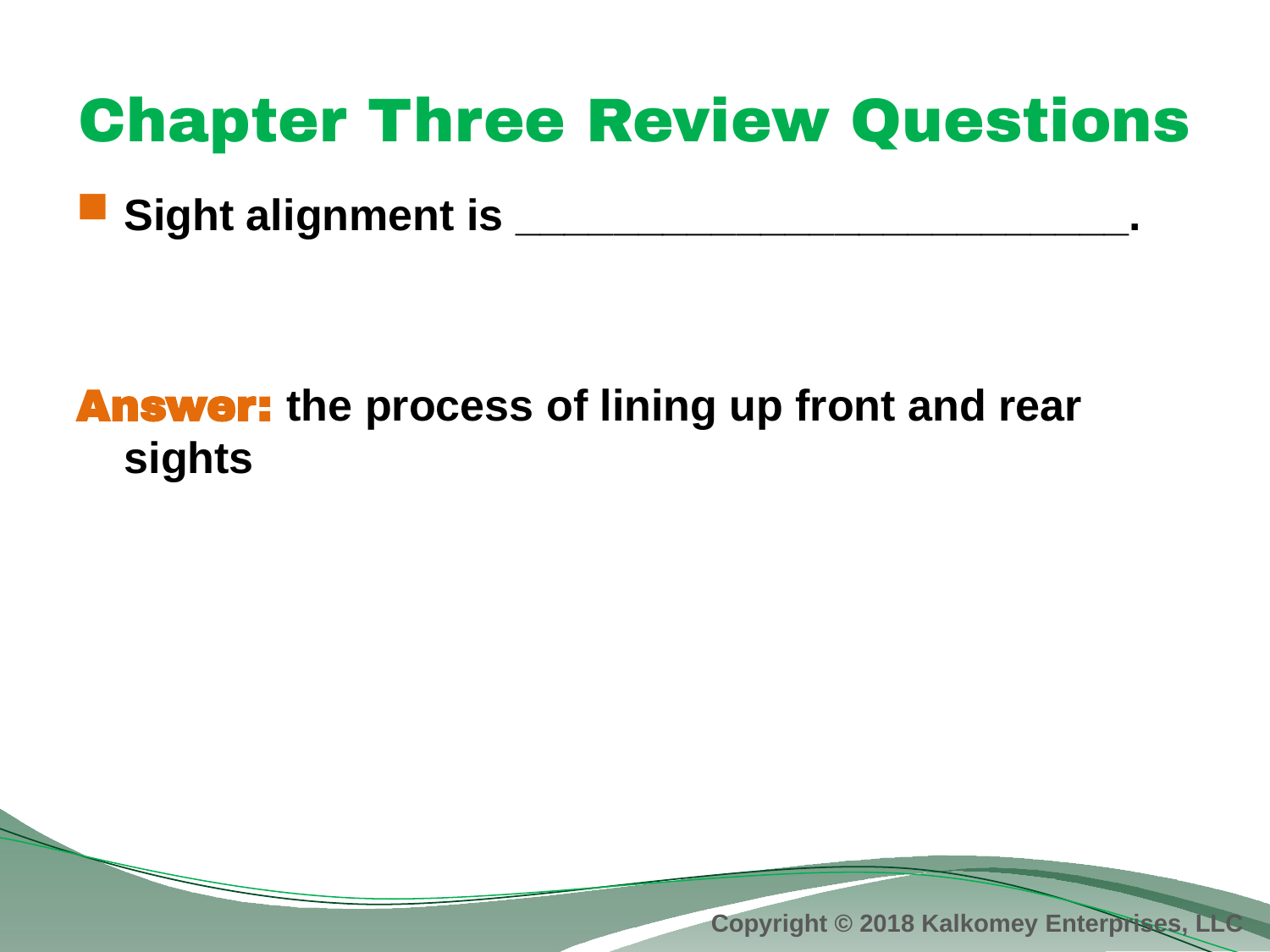

# Chapter Three Review Questions
Sight alignment is _________________________.
Answer: the process of lining up front and rear sights